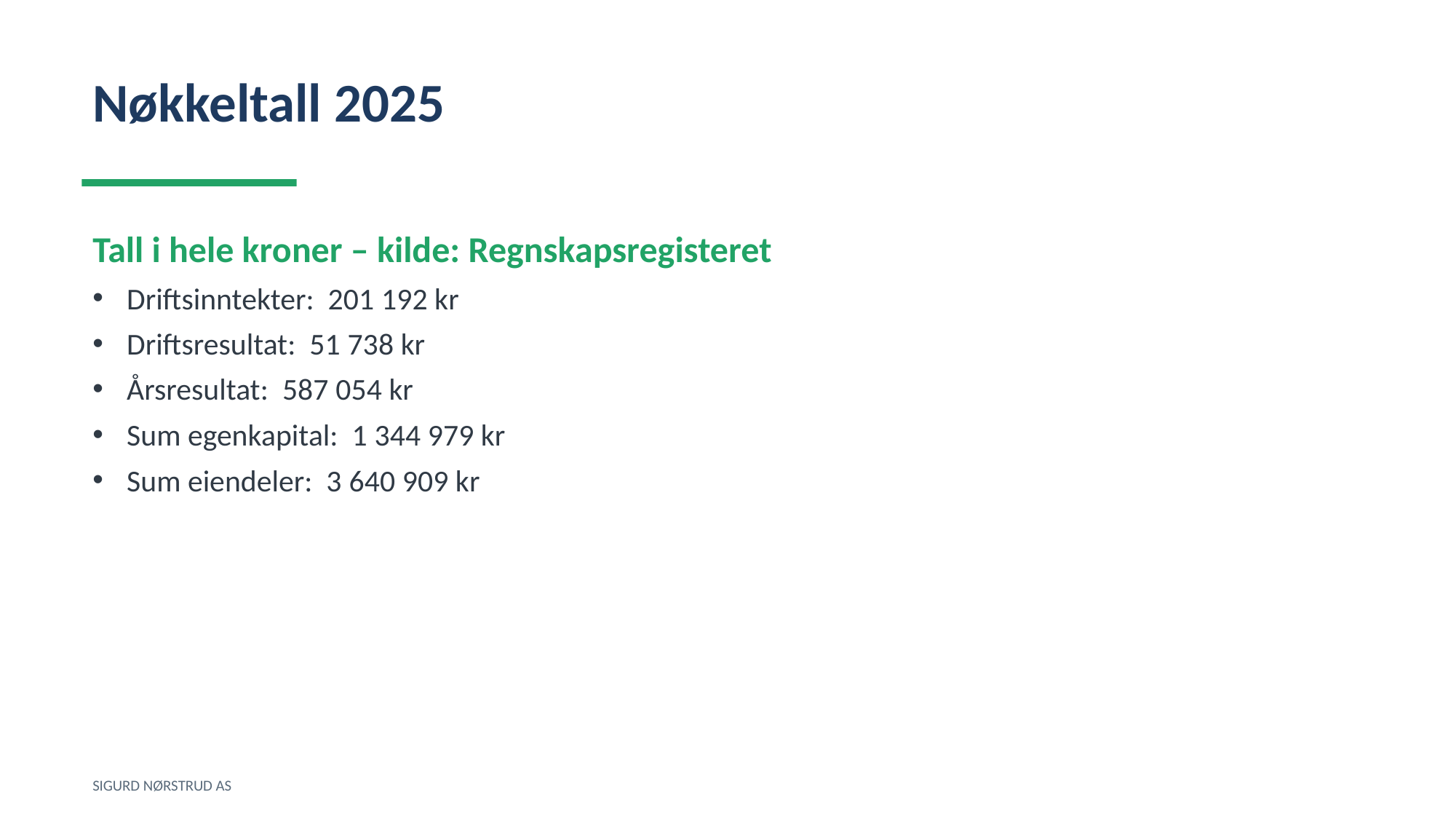

Nøkkeltall 2025

Tall i hele kroner – kilde: Regnskapsregisteret
Driftsinntekter:  201 192 kr
Driftsresultat:  51 738 kr
Årsresultat:  587 054 kr
Sum egenkapital:  1 344 979 kr
Sum eiendeler:  3 640 909 kr
SIGURD NØRSTRUD AS